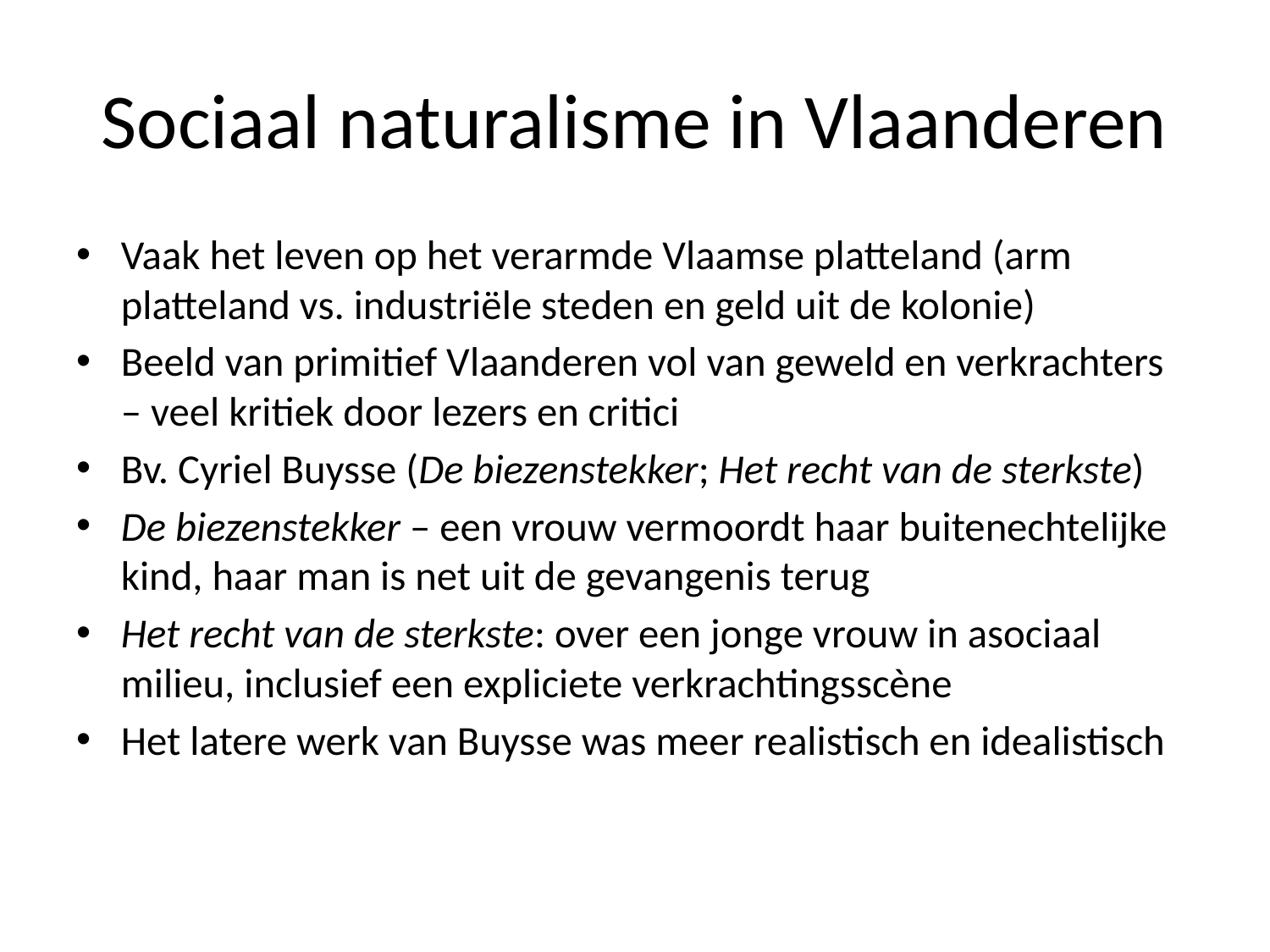

# Sociaal naturalisme in Vlaanderen
Vaak het leven op het verarmde Vlaamse platteland (arm platteland vs. industriële steden en geld uit de kolonie)
Beeld van primitief Vlaanderen vol van geweld en verkrachters – veel kritiek door lezers en critici
Bv. Cyriel Buysse (De biezenstekker; Het recht van de sterkste)
De biezenstekker – een vrouw vermoordt haar buitenechtelijke kind, haar man is net uit de gevangenis terug
Het recht van de sterkste: over een jonge vrouw in asociaal milieu, inclusief een expliciete verkrachtingsscène
Het latere werk van Buysse was meer realistisch en idealistisch